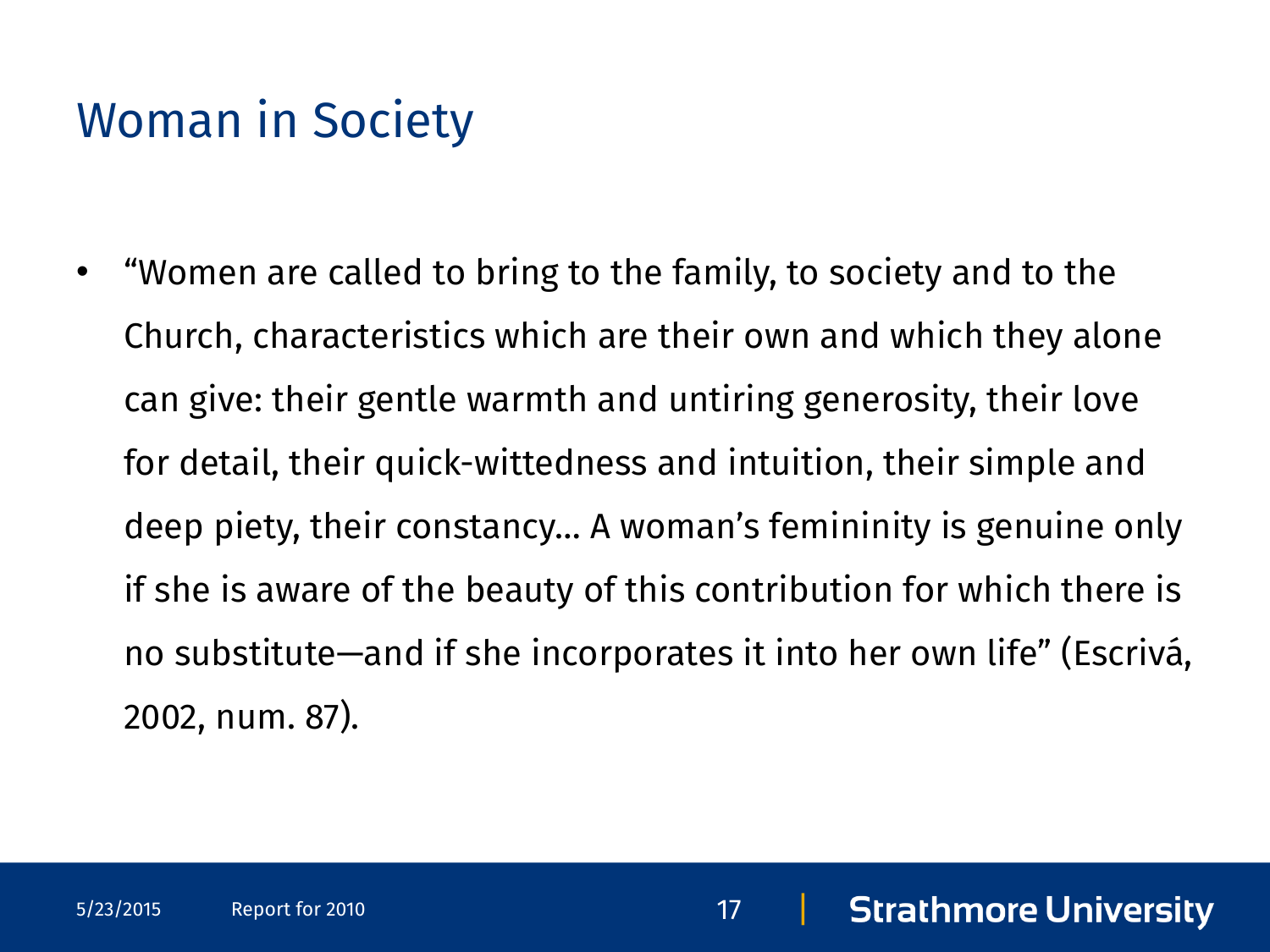

# Woman in Society
“Women are called to bring to the family, to society and to the Church, characteristics which are their own and which they alone can give: their gentle warmth and untiring generosity, their love for detail, their quick-wittedness and intuition, their simple and deep piety, their constancy… A woman’s femininity is genuine only if she is aware of the beauty of this contribution for which there is no substitute—and if she incorporates it into her own life” (Escrivá, 2002, num. 87).

5/23/2015
Report for 2010
17